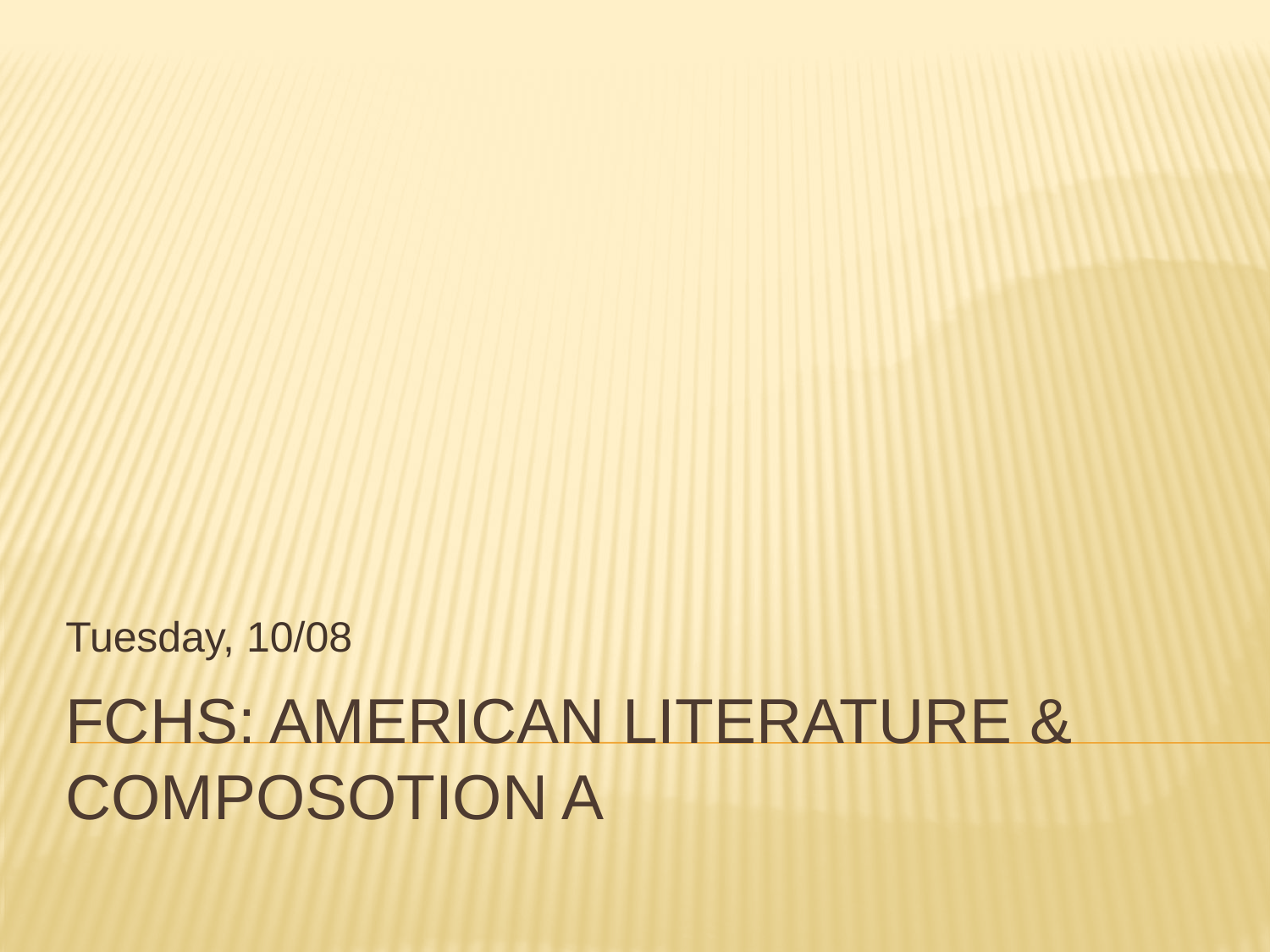

Tuesday, 10/08
# FCHS: American Literature & composotion a